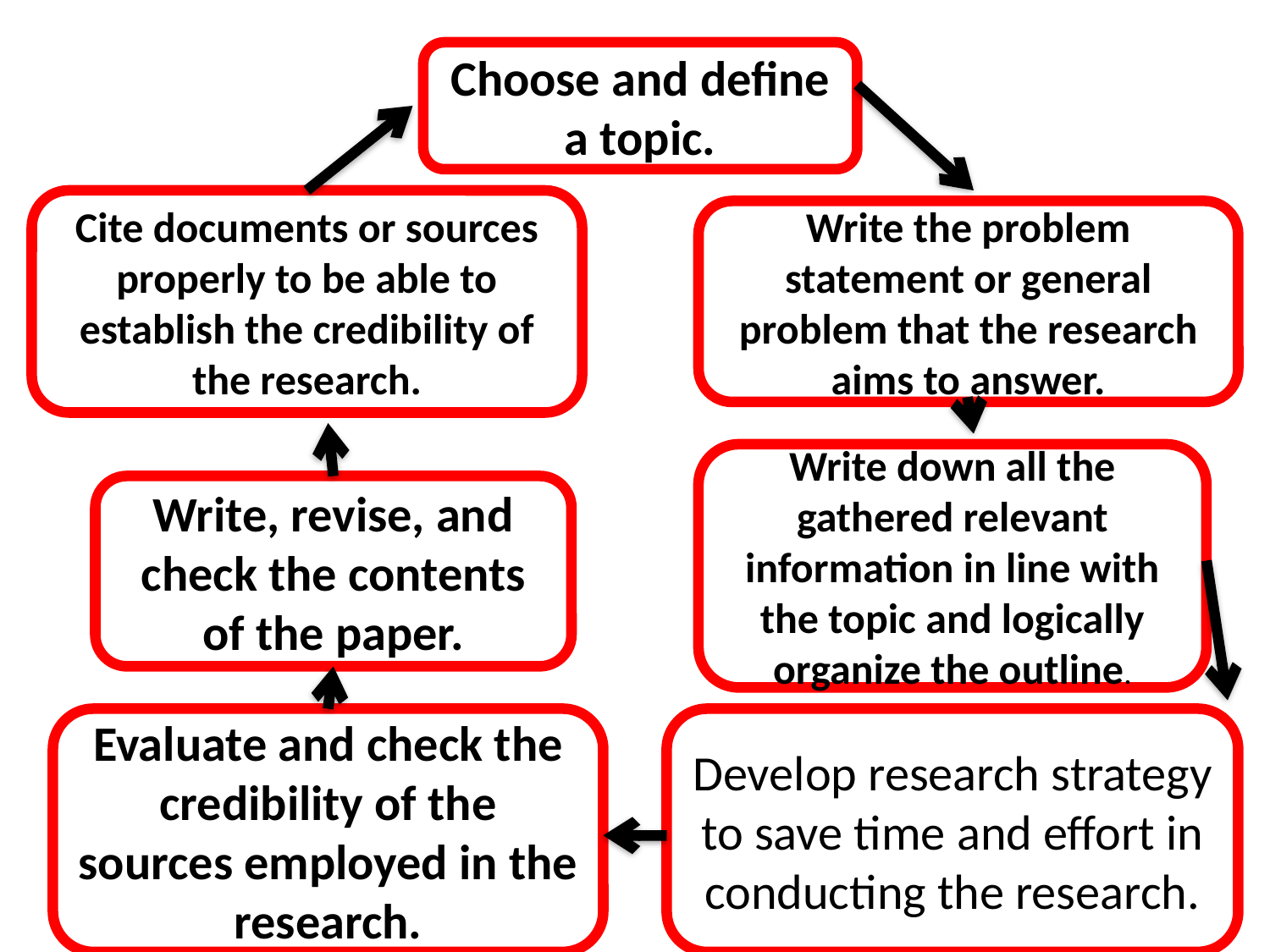

Choose and define a topic.
Cite documents or sources properly to be able to establish the credibility of the research.
Write the problem statement or general problem that the research aims to answer.
#
Write down all the gathered relevant information in line with the topic and logically organize the outline.
Write, revise, and check the contents of the paper.

Evaluate and check the credibility of the sources employed in the research.
Develop research strategy to save time and effort in conducting the research.